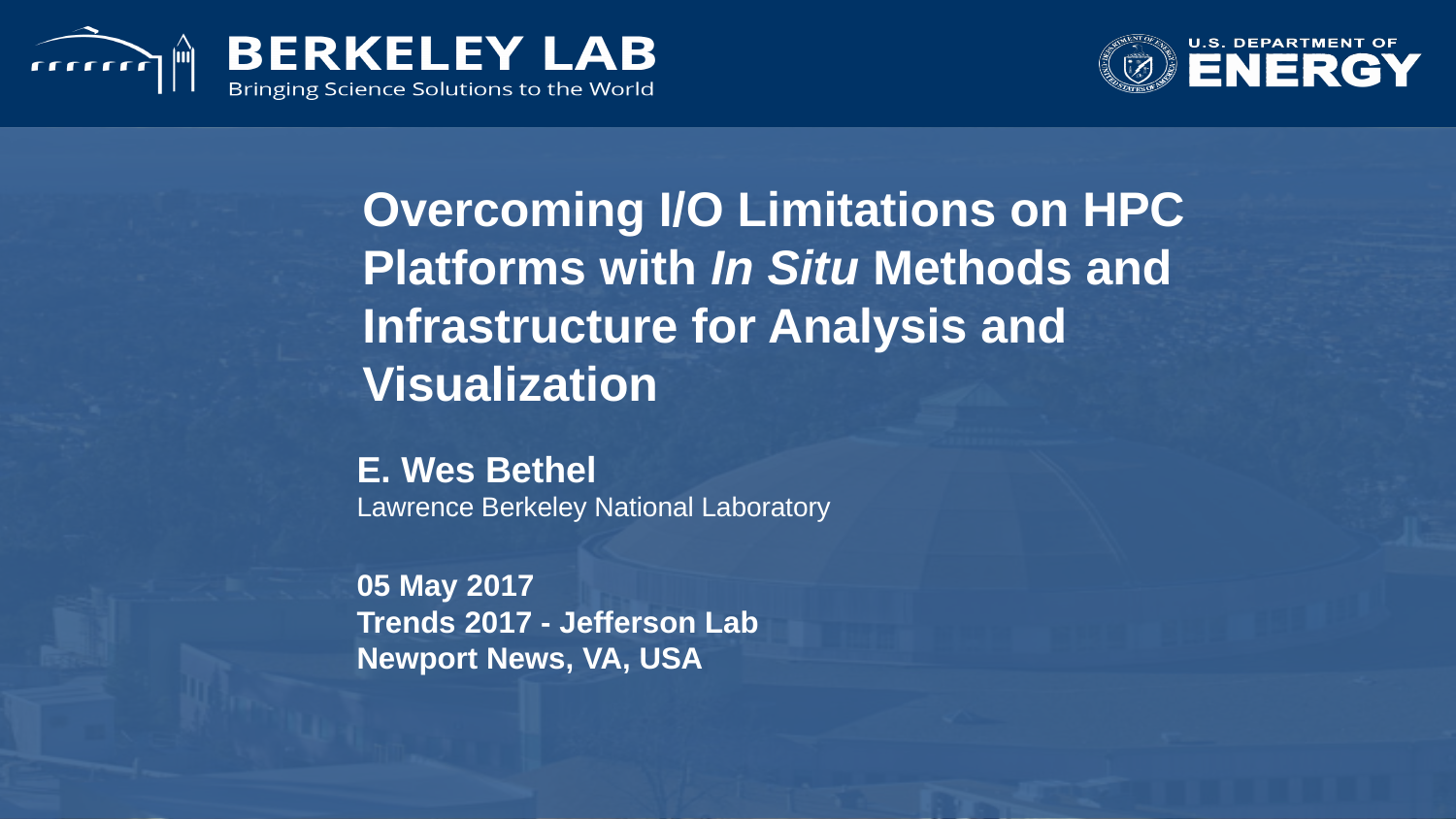

# Overcoming I/O Limitations on HPC Platforms with In Situ Methods and Infrastructure for Analysis and Visualization
E. Wes Bethel
Lawrence Berkeley National Laboratory

05 May 2017
Trends 2017 - Jefferson Lab
Newport News, VA, USA